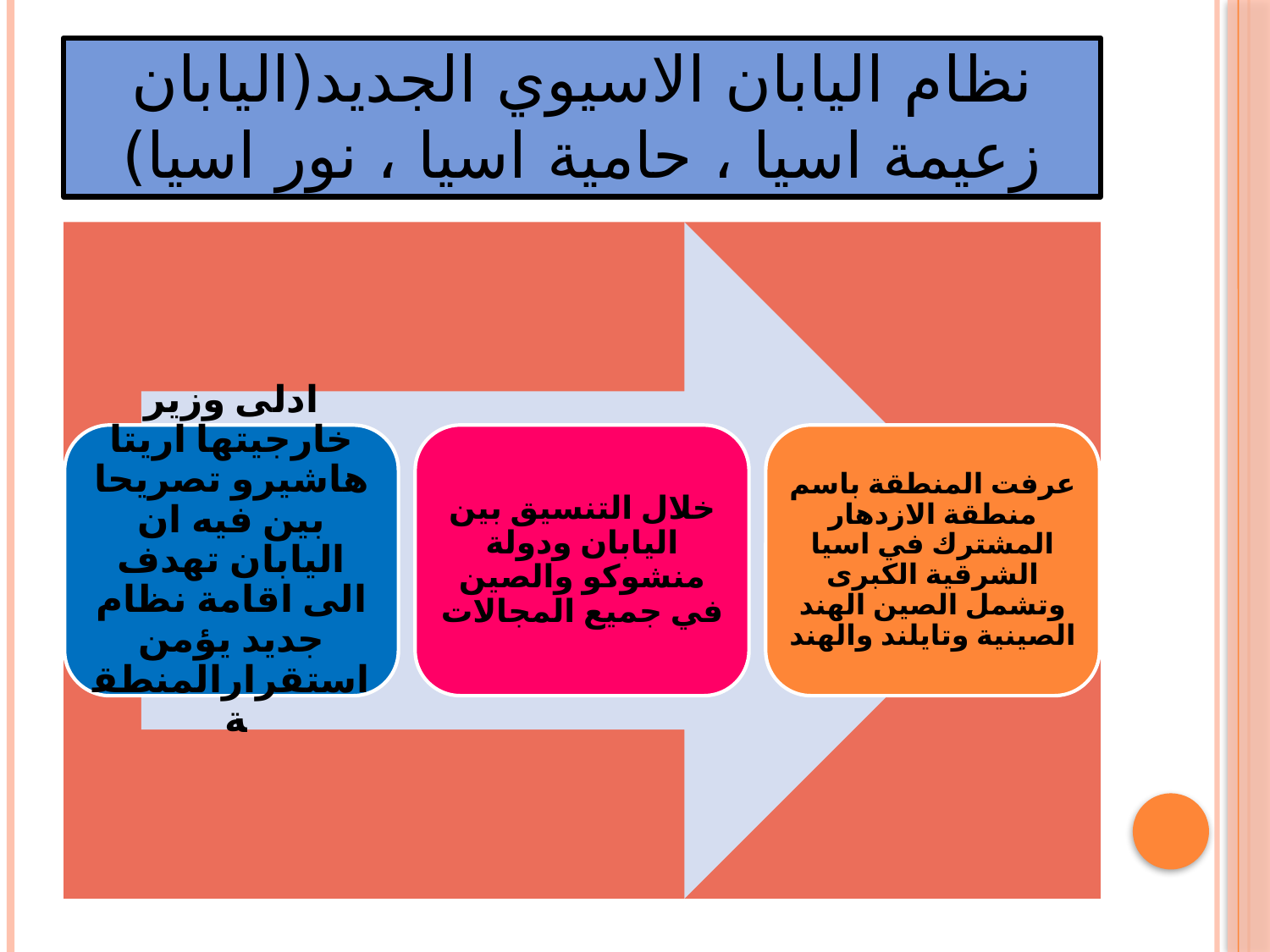

# نظام اليابان الاسيوي الجديد(اليابان زعيمة اسيا ، حامية اسيا ، نور اسيا)
ادلى وزير خارجيتها اريتا هاشيرو تصريحا بين فيه ان اليابان تهدف الى اقامة نظام جديد يؤمن استقرارالمنطقة
خلال التنسيق بين اليابان ودولة منشوكو والصين في جميع المجالات
عرفت المنطقة باسم منطقة الازدهار المشترك في اسيا الشرقية الكبرى وتشمل الصين الهند الصينية وتايلند والهند